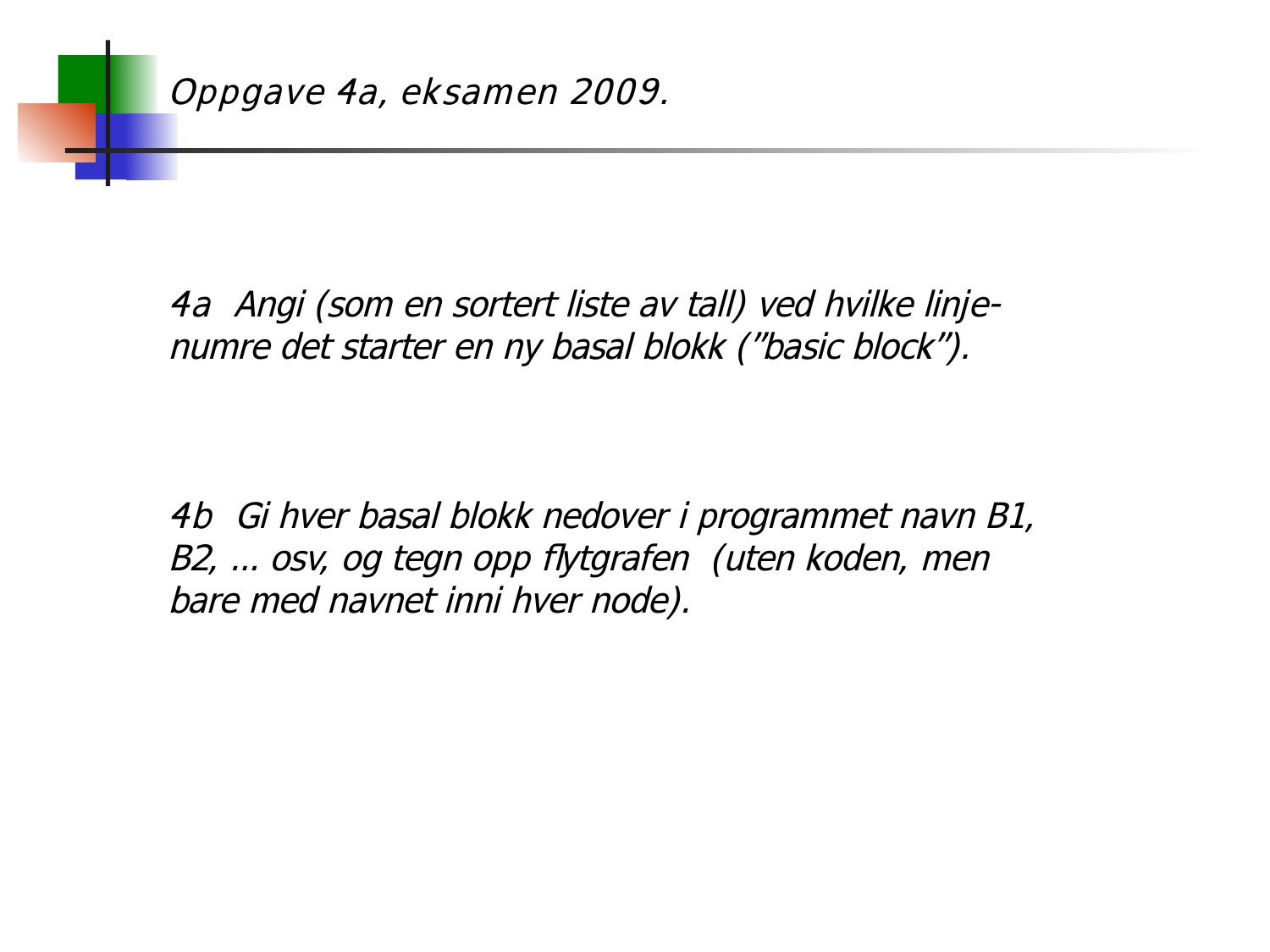

Oppgave 4a, eksamen 2009.

4a  Angi (som en sortert liste av tall) ved hvilke linje-numre det starter en ny basal blokk (”basic block”).

4b  Gi hver basal blokk nedover i programmet navn B1, B2, … osv, og tegn opp flytgrafen  (uten koden, men bare med navnet inni hver node).